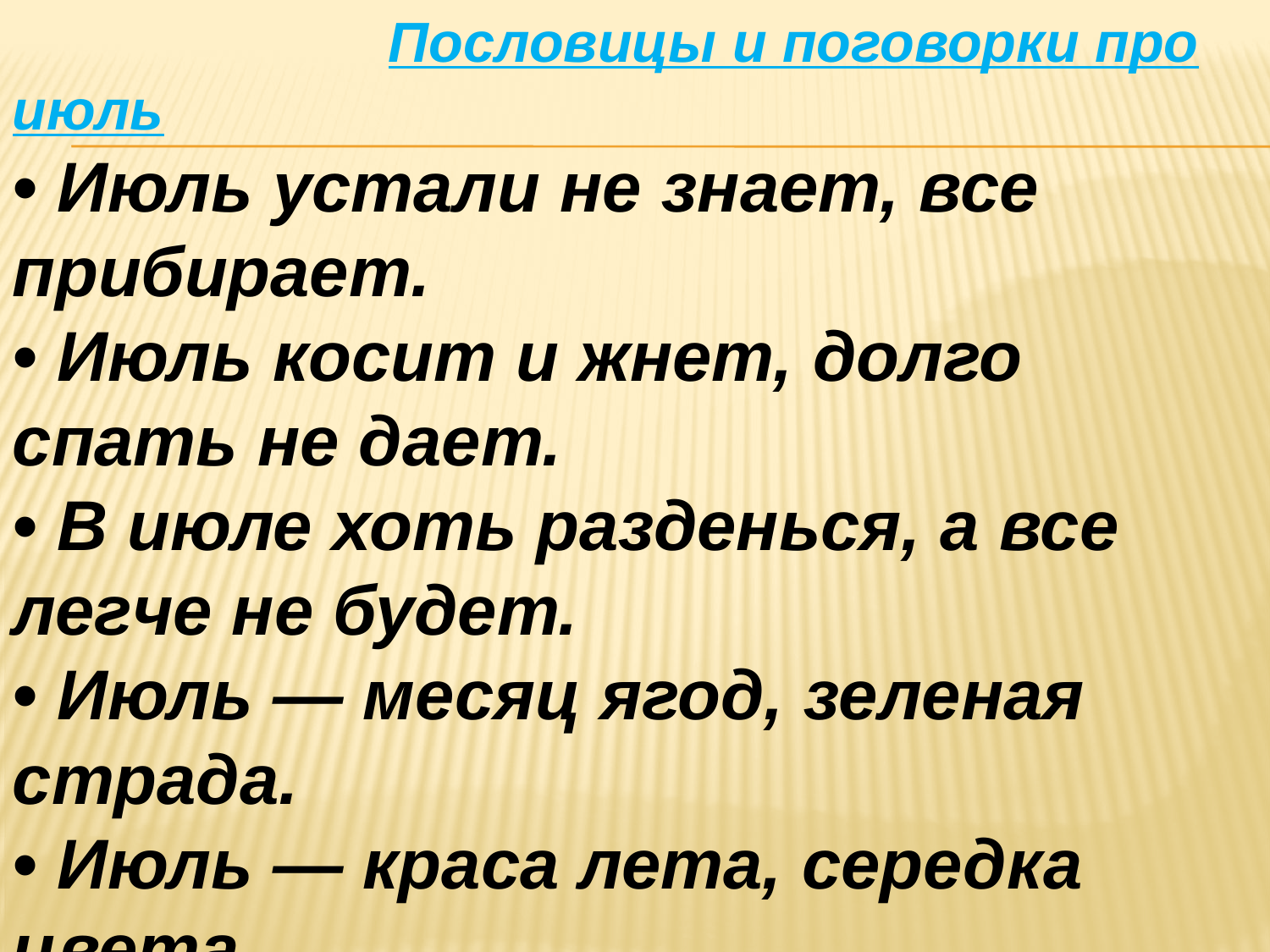

Пословицы и поговорки про июль
• Июль устали не знает, все прибирает. 
• Июль косит и жнет, долго спать не дает. 
• В июле хоть разденься, а все легче не будет. 
• Июль — месяц ягод, зеленая страда. 
• Июль — краса лета, середка цвета. 
• В июле солнце без огня горит. 
• В июле в поле густо, а в амбаре еще пусто. 
• Не топор кормит мужика, а июльская работа.